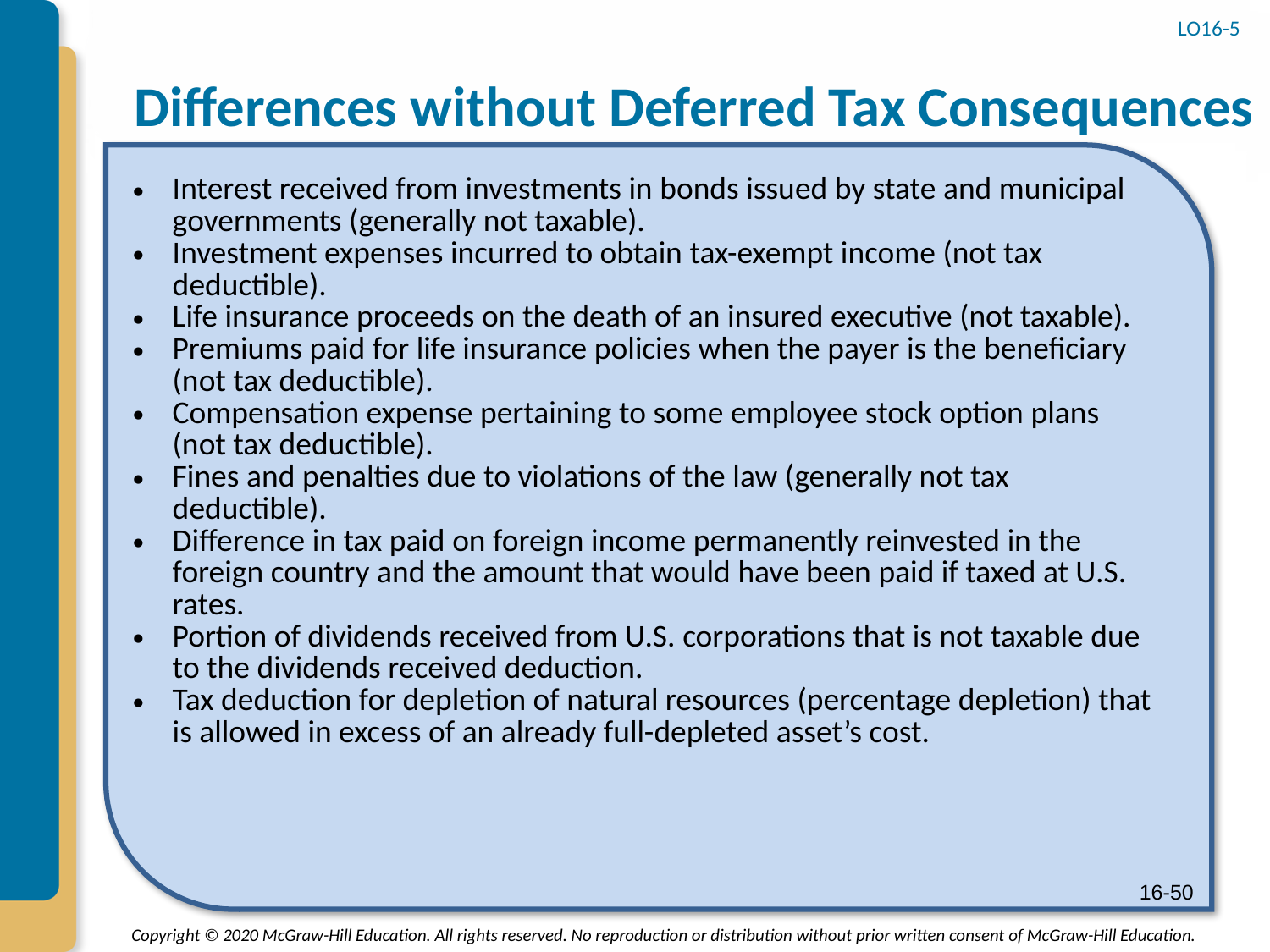

# Differences without Deferred Tax Consequences
LO16-5

| Interest received from investments in bonds issued by state and municipal governments (generally not taxable). Investment expenses incurred to obtain tax-exempt income (not tax deductible). Life insurance proceeds on the death of an insured executive (not taxable). Premiums paid for life insurance policies when the payer is the beneficiary (not tax deductible). Compensation expense pertaining to some employee stock option plans (not tax deductible). Fines and penalties due to violations of the law (generally not tax deductible). Difference in tax paid on foreign income permanently reinvested in the foreign country and the amount that would have been paid if taxed at U.S. rates. Portion of dividends received from U.S. corporations that is not taxable due to the dividends received deduction. Tax deduction for depletion of natural resources (percentage depletion) that is allowed in excess of an already full-depleted asset’s cost. |
| --- |
16-50